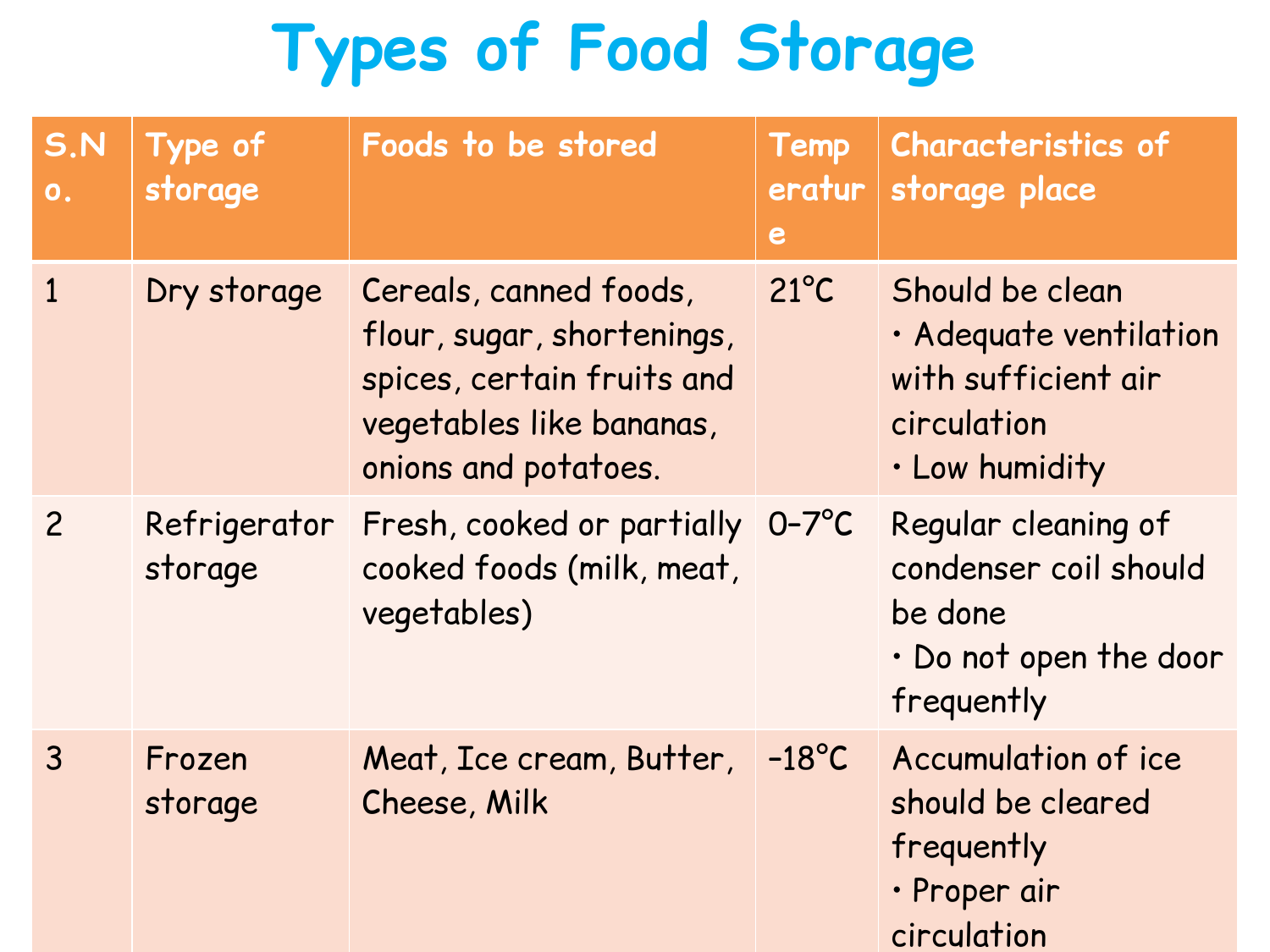

# Types of Food Storage
| S.No. | Type of storage | Foods to be stored | Temperature | Characteristics of storage place |
| --- | --- | --- | --- | --- |
| 1 | Dry storage | Cereals, canned foods, flour, sugar, shortenings, spices, certain fruits and vegetables like bananas, onions and potatoes. | 21°C | Should be clean • Adequate ventilation with sufficient air circulation • Low humidity |
| 2 | Refrigerator storage | Fresh, cooked or partially cooked foods (milk, meat, vegetables) | 0–7°C | Regular cleaning of condenser coil should be done • Do not open the door frequently |
| 3 | Frozen storage | Meat, Ice cream, Butter, Cheese, Milk | –18°C | Accumulation of ice should be cleared frequently • Proper air circulation is preferable. |